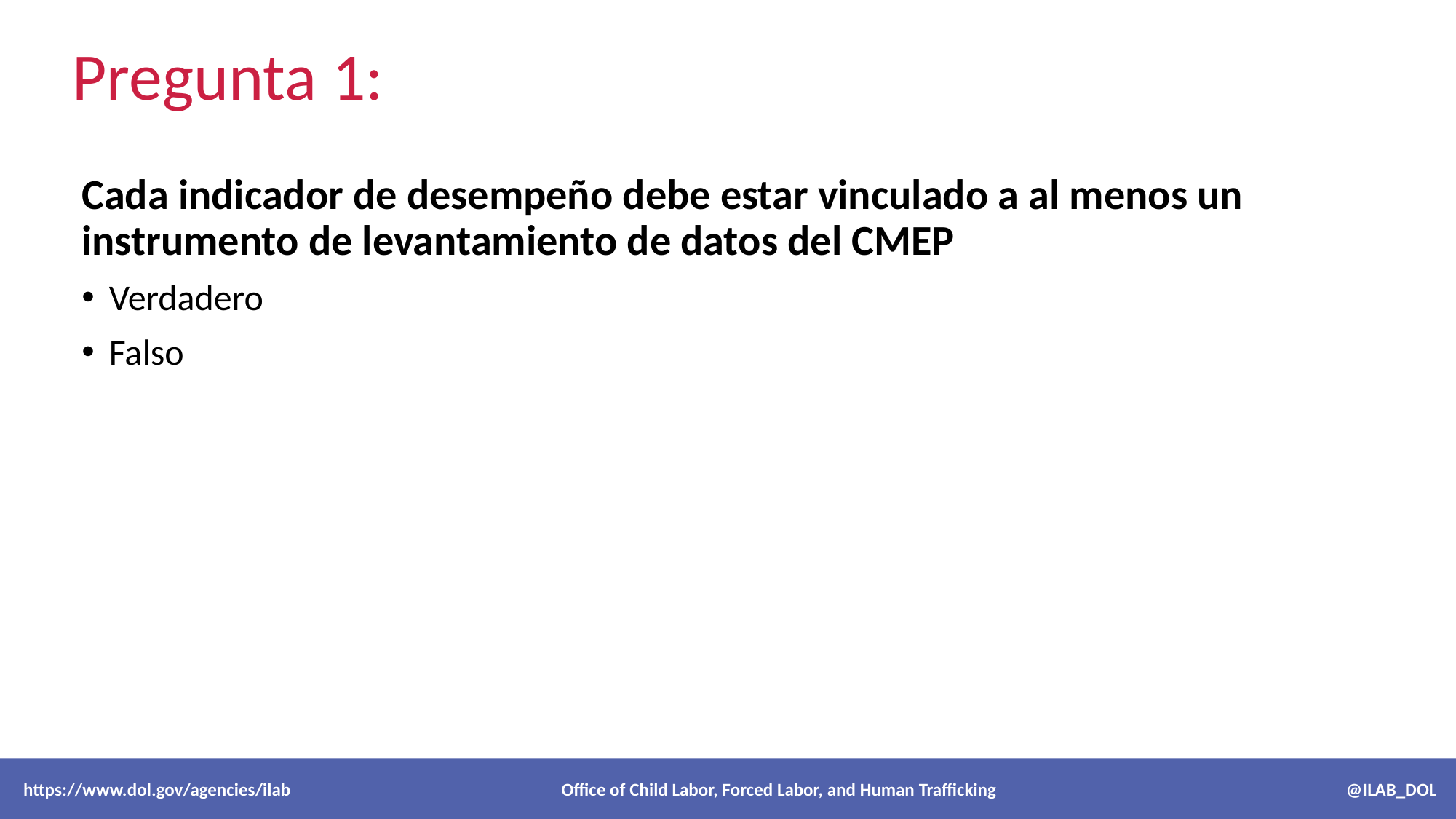

# Pregunta 1:
Cada indicador de desempeño debe estar vinculado a al menos un instrumento de levantamiento de datos del CMEP
Verdadero
Falso
   https://www.dol.gov/agencies/ilab                                                                 Office of Child Labor, Forced Labor, and Human Trafficking                                                                                    @ILAB_DOL